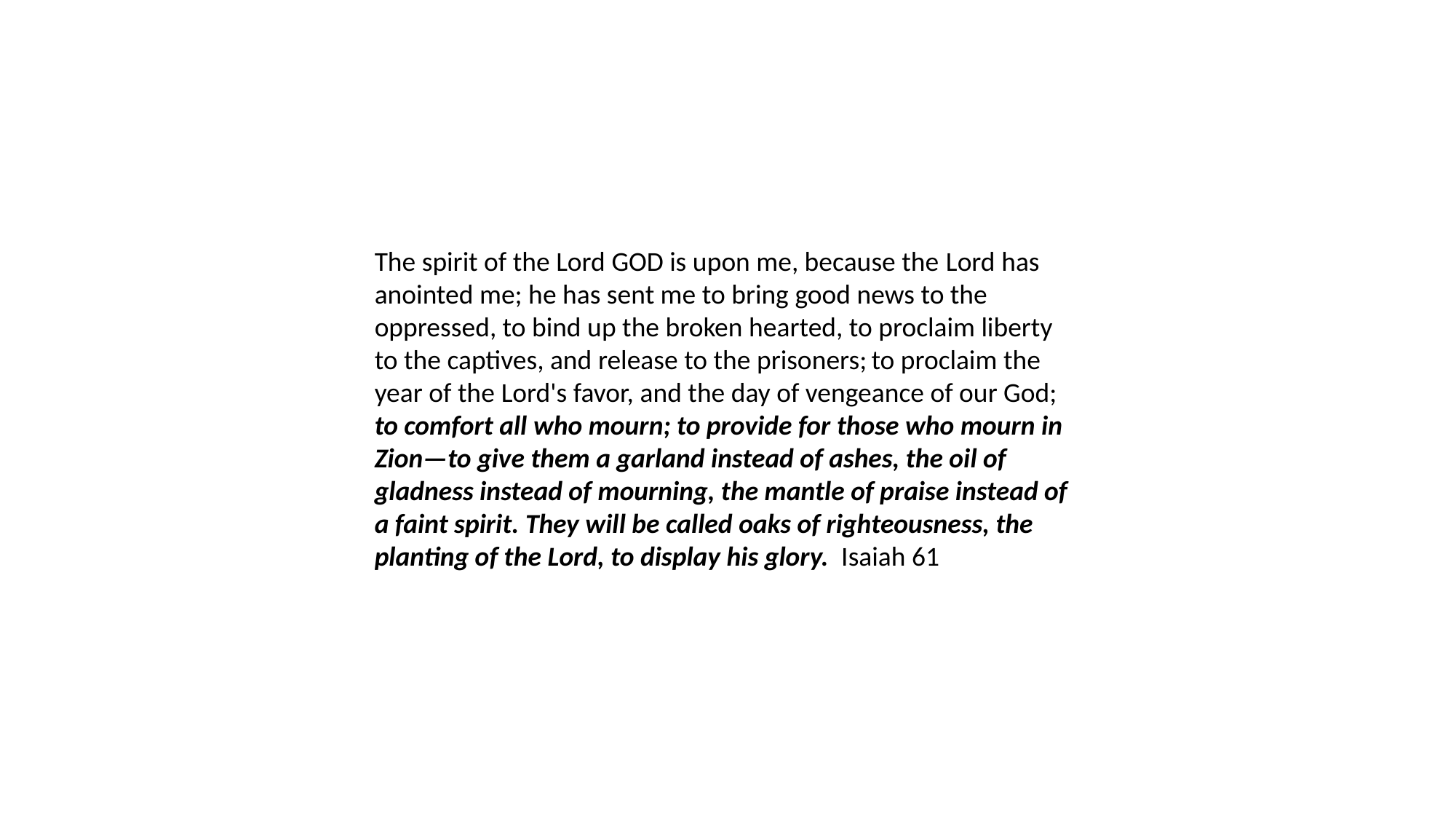

The spirit of the Lord GOD is upon me, because the Lord has anointed me; he has sent me to bring good news to the oppressed, to bind up the broken hearted, to proclaim liberty to the captives, and release to the prisoners; to proclaim the year of the Lord's favor, and the day of vengeance of our God; to comfort all who mourn; to provide for those who mourn in Zion—to give them a garland instead of ashes, the oil of gladness instead of mourning, the mantle of praise instead of a faint spirit. They will be called oaks of righteousness, the planting of the Lord, to display his glory.  Isaiah 61